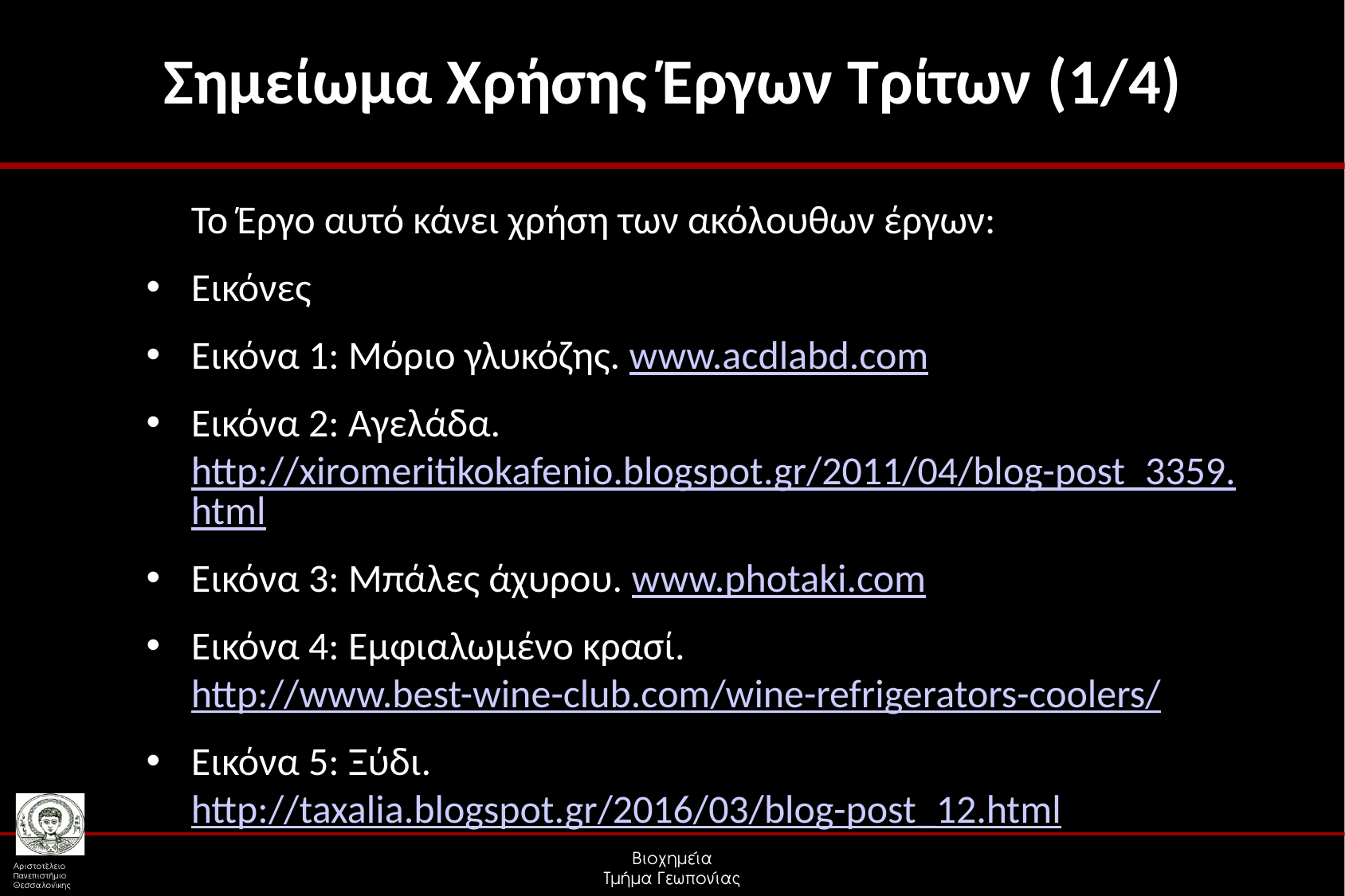

# Σημείωμα Χρήσης Έργων Τρίτων (1/4)
Το Έργο αυτό κάνει χρήση των ακόλουθων έργων:
Εικόνες
Εικόνα 1: Μόριο γλυκόζης. www.acdlabd.com
Εικόνα 2: Αγελάδα. http://xiromeritikokafenio.blogspot.gr/2011/04/blog-post_3359.html
Εικόνα 3: Μπάλες άχυρου. www.photaki.com
Εικόνα 4: Εμφιαλωμένο κρασί. http://www.best-wine-club.com/wine-refrigerators-coolers/
Εικόνα 5: Ξύδι. http://taxalia.blogspot.gr/2016/03/blog-post_12.html